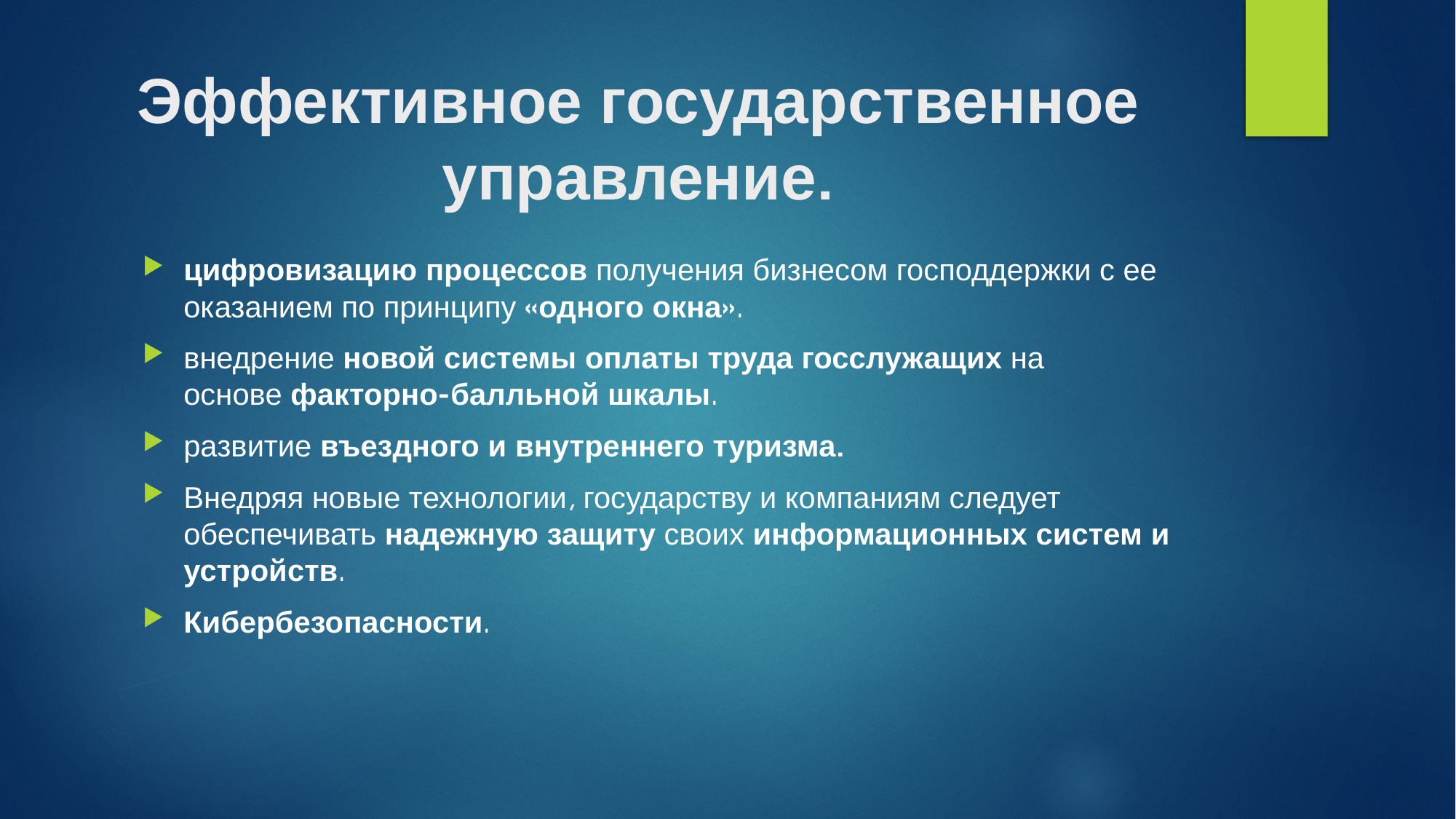

# Эффективное государственное управление.
цифровизацию процессов получения бизнесом господдержки с ее оказанием по принципу «одного окна».
внедрение новой системы оплаты труда госслужащих на основе факторно-балльной шкалы.
развитие въездного и внутреннего туризма.
Внедряя новые технологии, государству и компаниям следует обеспечивать надежную защиту своих информационных систем и устройств.
Кибербезопасности.